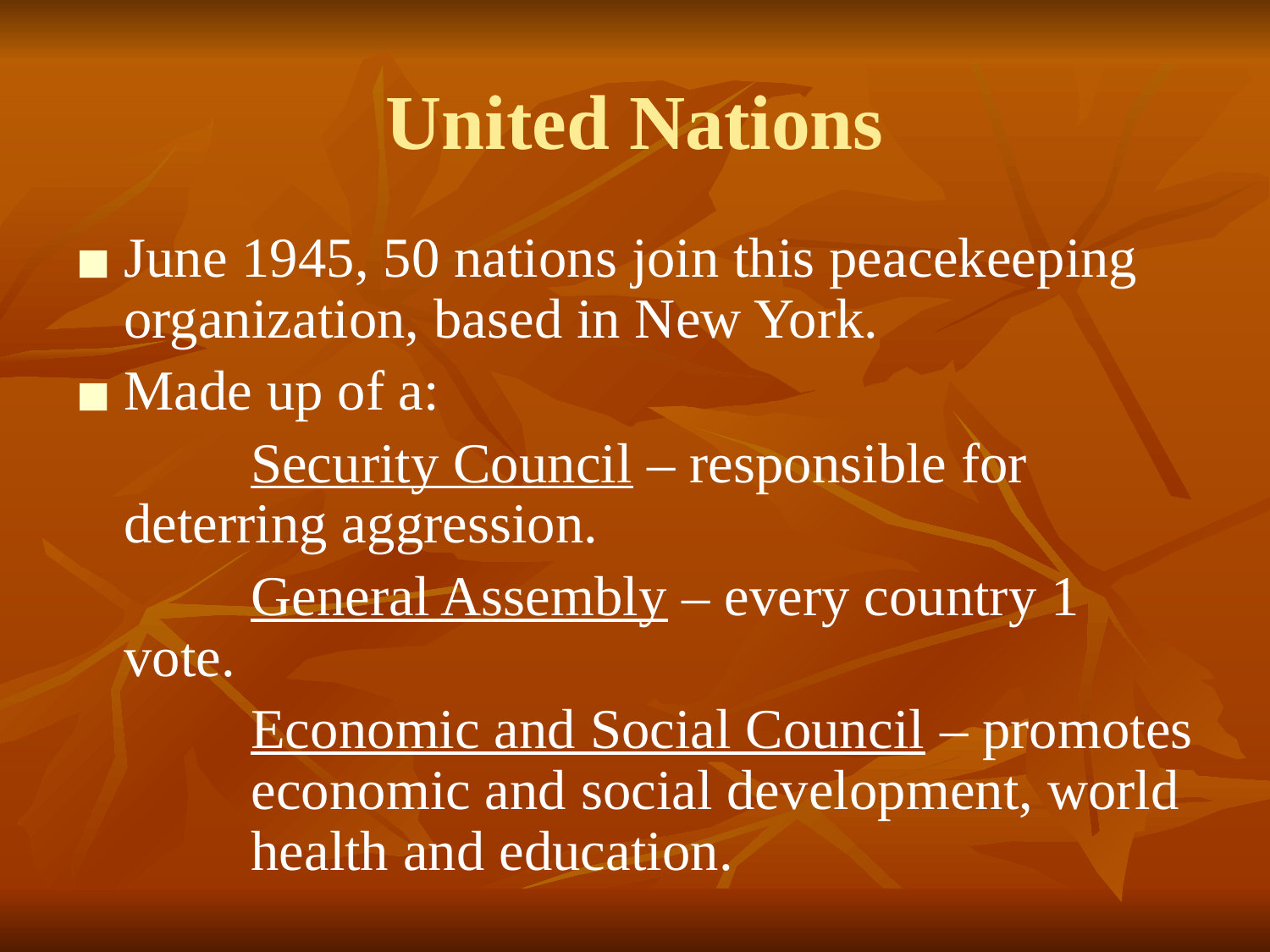

# United Nations
June 1945, 50 nations join this peacekeeping organization, based in New York.
Made up of a:
		Security Council – responsible for 	deterring aggression.
		General Assembly – every country 1 vote.
		Economic and Social Council – promotes 	economic and social development, world 	health and education.